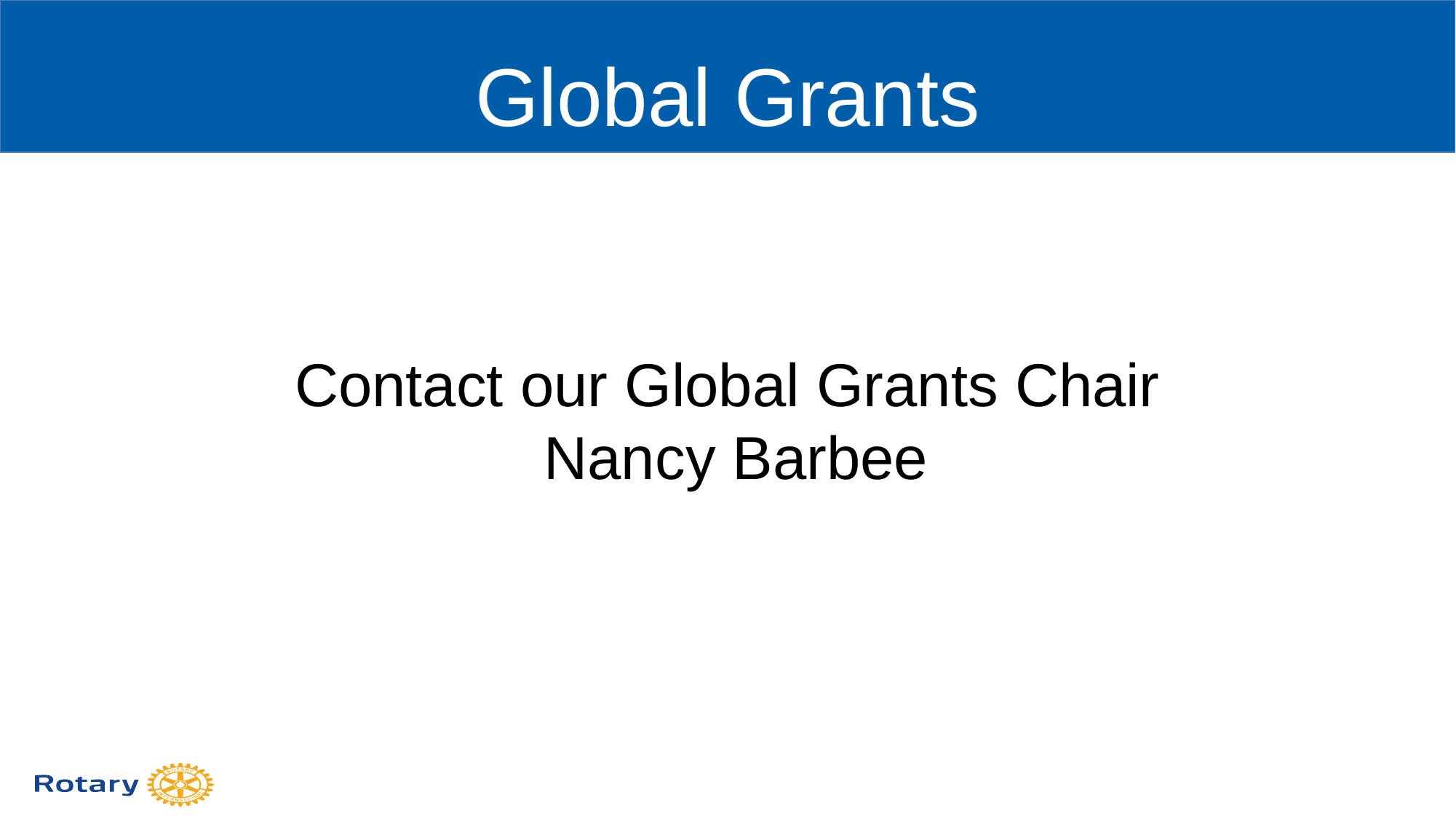

# Global Grants
Contact our Global Grants Chair
 Nancy Barbee